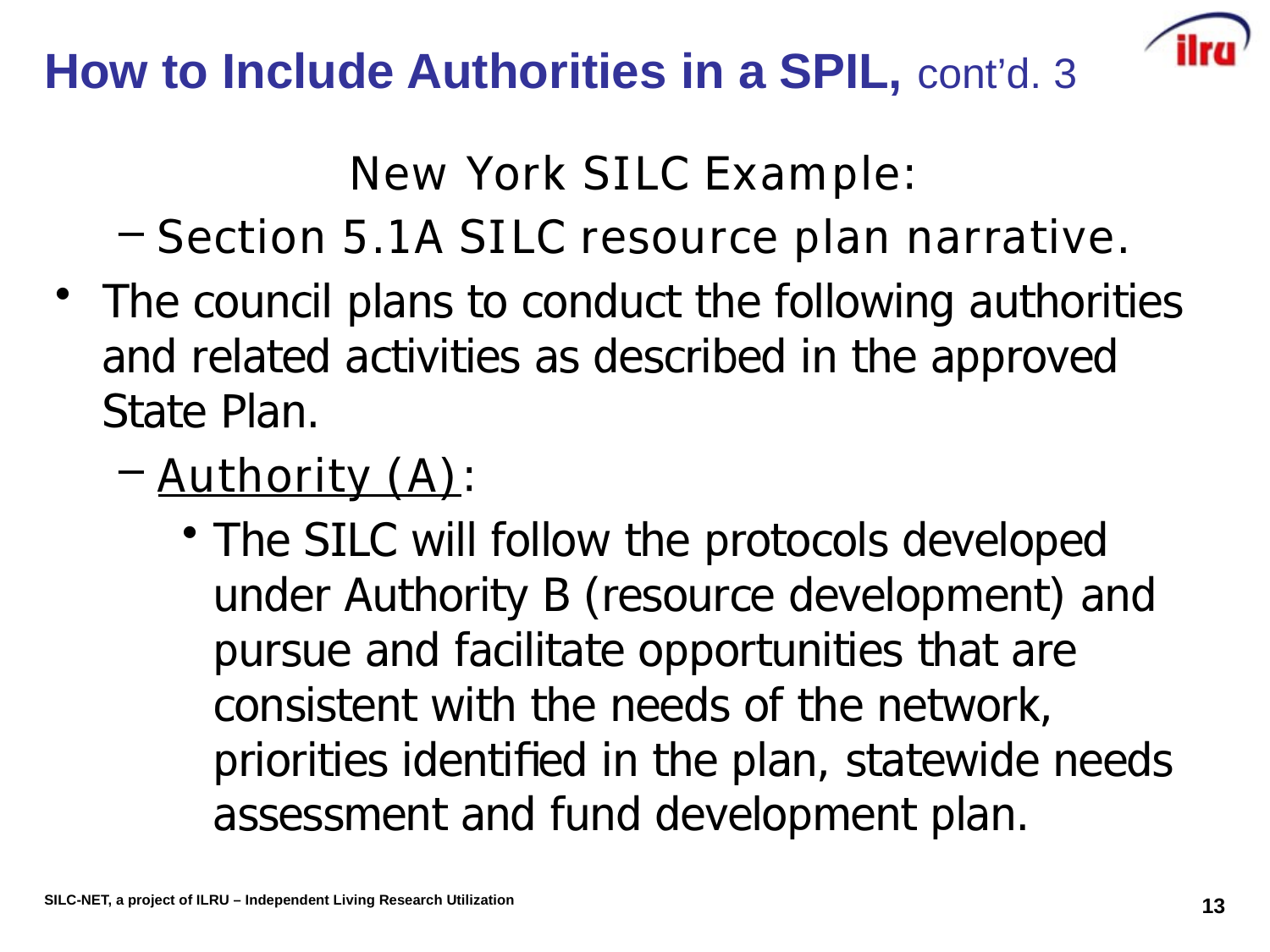

# How to Include Authorities in a SPIL, cont’d. 3
New York SILC Example:
Section 5.1A SILC resource plan narrative.
The council plans to conduct the following authorities and related activities as described in the approved State Plan.
Authority (A):
The SILC will follow the protocols developed under Authority B (resource development) and pursue and facilitate opportunities that are consistent with the needs of the network, priorities identified in the plan, statewide needs assessment and fund development plan.
13